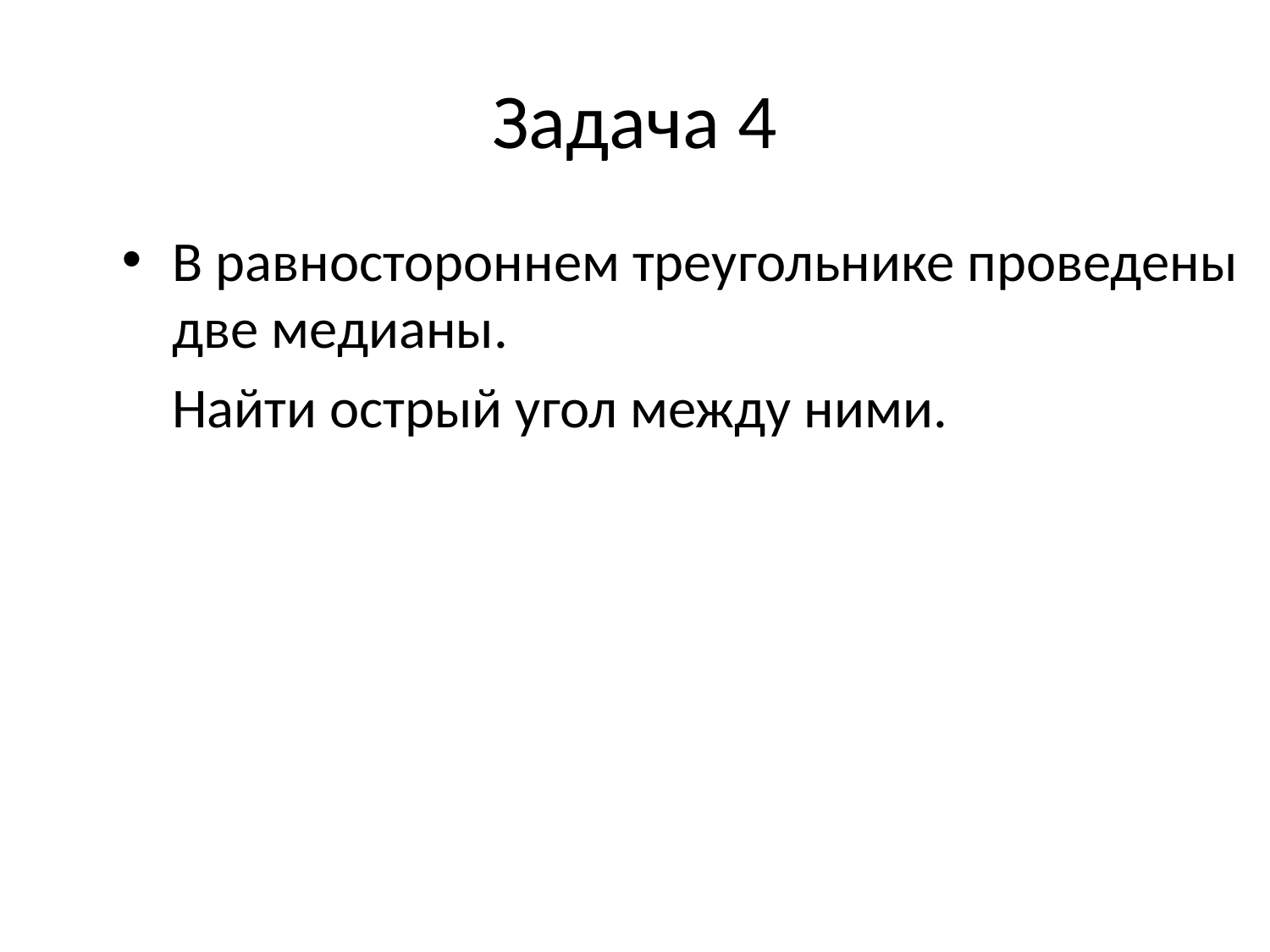

# Задача 4
В равностороннем треугольнике проведены две медианы.
Найти острый угол между ними.